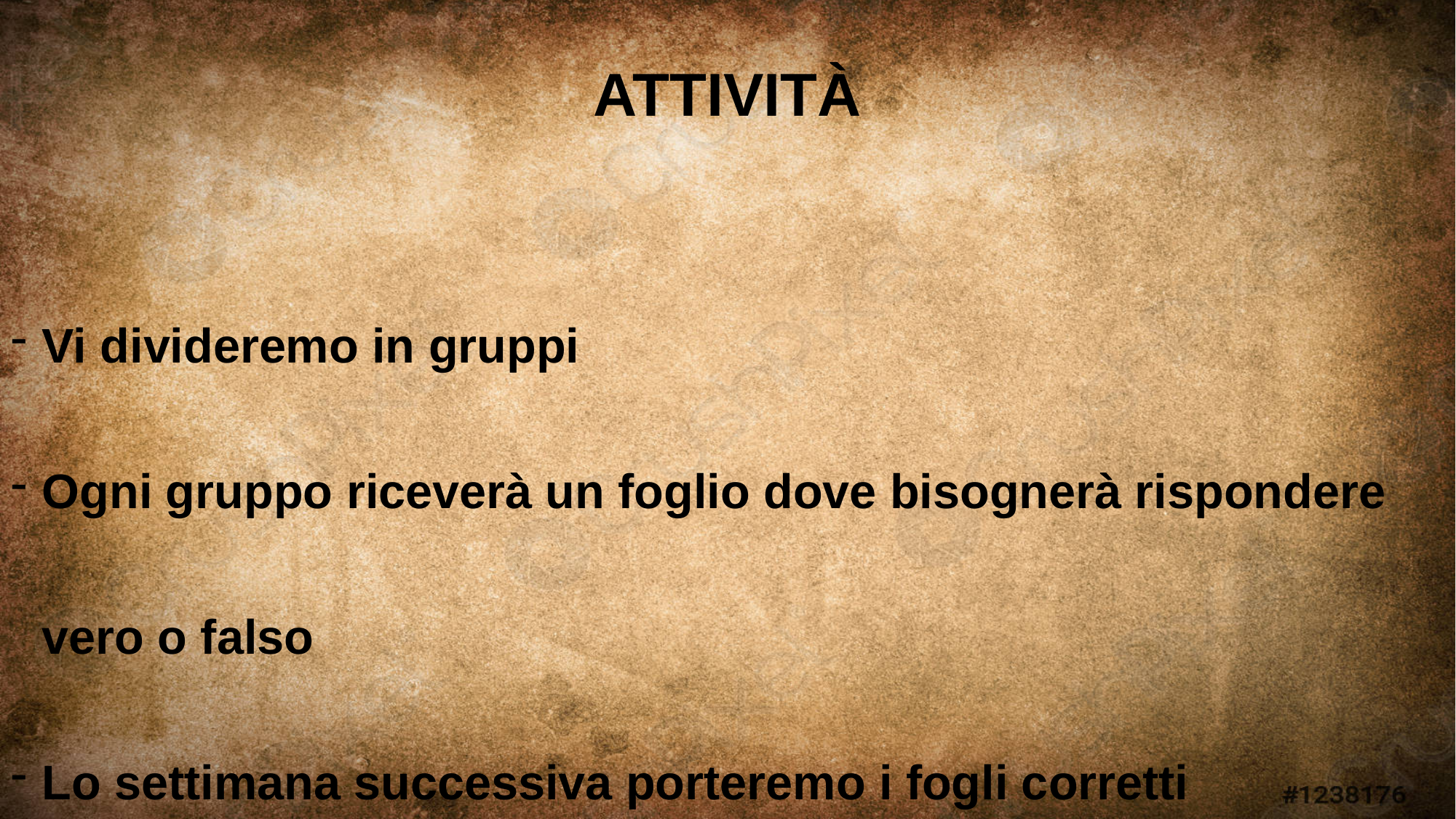

ATTIVITÀ
Vi divideremo in gruppi
Ogni gruppo riceverà un foglio dove bisognerà rispondere vero o falso
Lo settimana successiva porteremo i fogli corretti